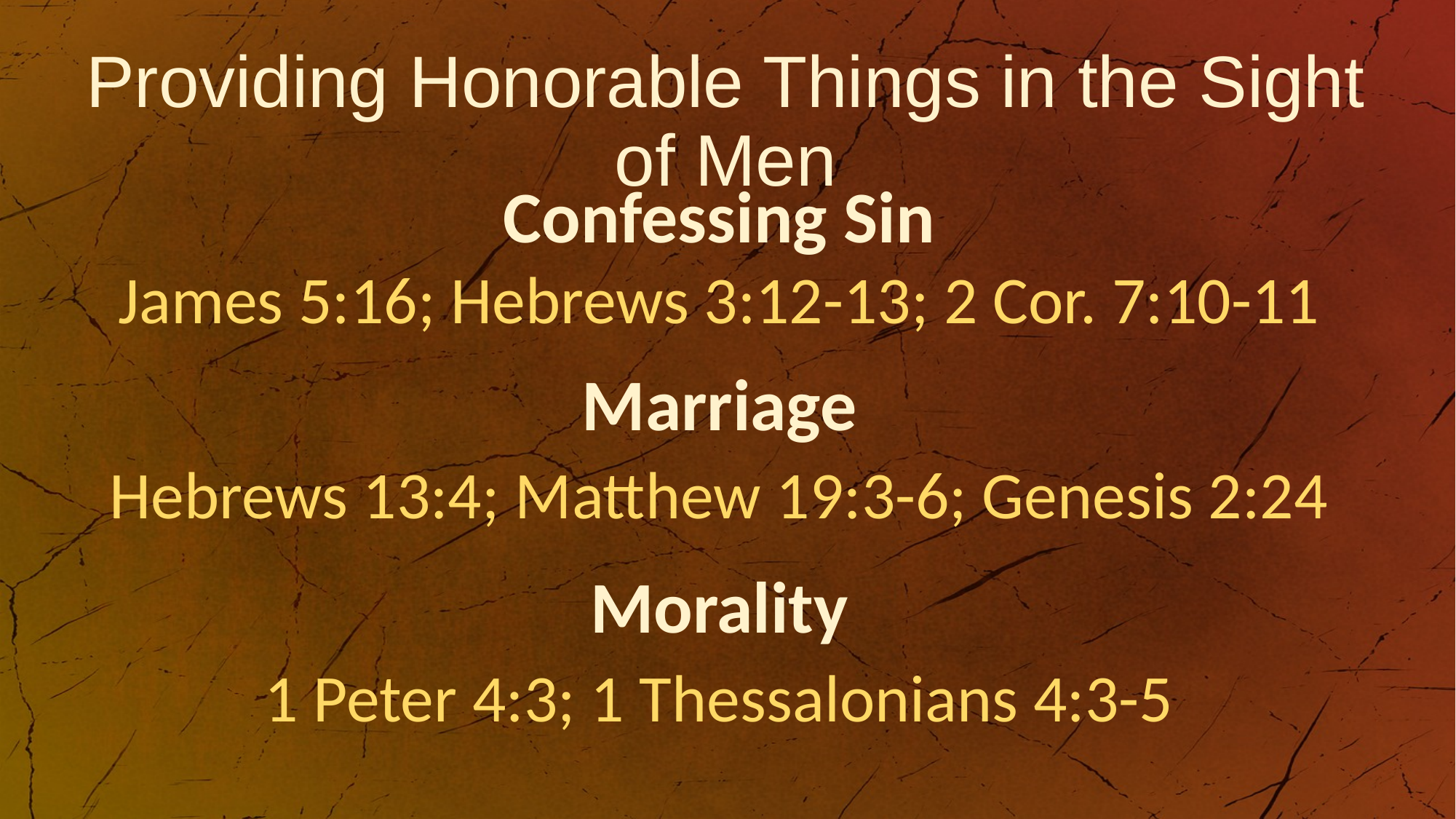

# Providing Honorable Things in the Sight of Men
Confessing Sin
James 5:16; Hebrews 3:12-13; 2 Cor. 7:10-11

Marriage
Hebrews 13:4; Matthew 19:3-6; Genesis 2:24

Morality
1 Peter 4:3; 1 Thessalonians 4:3-5